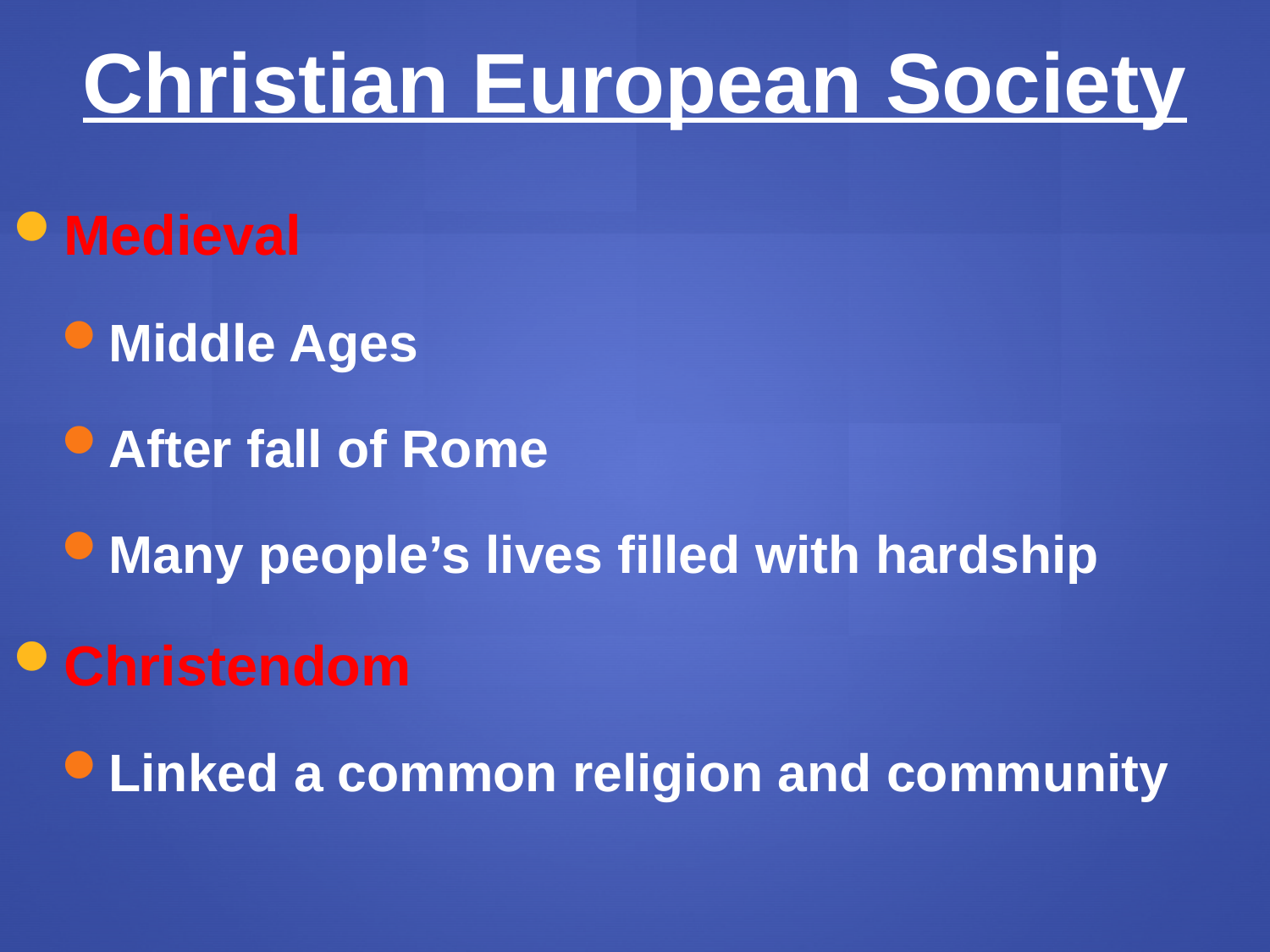

Christian European Society
Medieval
Middle Ages
After fall of Rome
Many people’s lives filled with hardship
Christendom
Linked a common religion and community